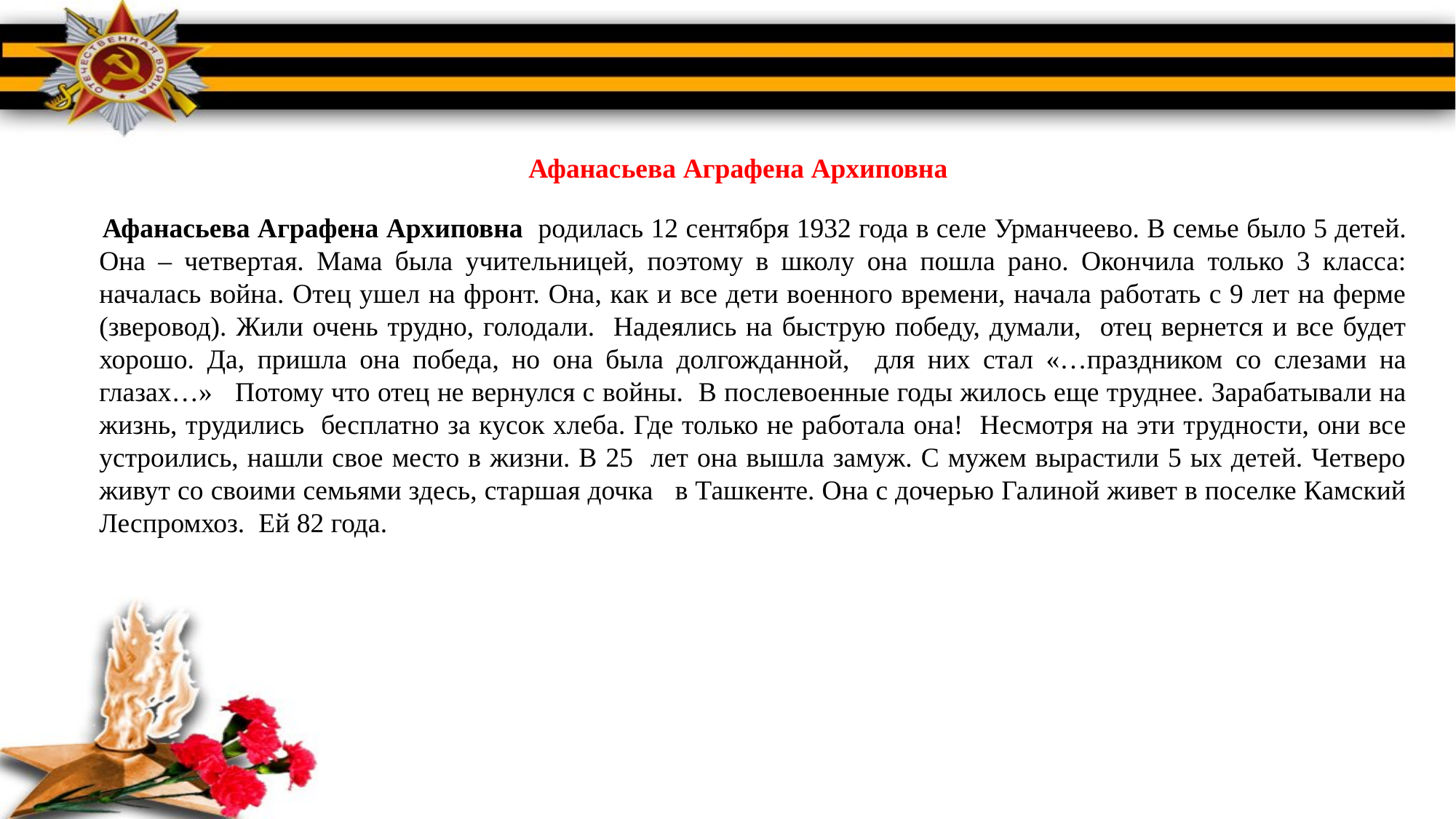

Афанасьева Аграфена Архиповна
        Афанасьева Аграфена Архиповна  родилась 12 сентября 1932 года в селе Урманчеево. В семье было 5 детей. Она – четвертая. Мама была учительницей, поэтому в школу она пошла рано. Окончила только 3 класса: началась война. Отец ушел на фронт. Она, как и все дети военного времени, начала работать с 9 лет на ферме (зверовод). Жили очень трудно, голодали.  Надеялись на быструю победу, думали,  отец вернется и все будет хорошо. Да, пришла она победа, но она была долгожданной,  для них стал «…праздником со слезами на глазах…»   Потому что отец не вернулся с войны.  В послевоенные годы жилось еще труднее. Зарабатывали на жизнь, трудились  бесплатно за кусок хлеба. Где только не работала она!  Несмотря на эти трудности, они все устроились, нашли свое место в жизни. В 25  лет она вышла замуж. С мужем вырастили 5 ых детей. Четверо живут со своими семьями здесь, старшая дочка   в Ташкенте. Она с дочерью Галиной живет в поселке Камский Леспромхоз.  Ей 82 года.